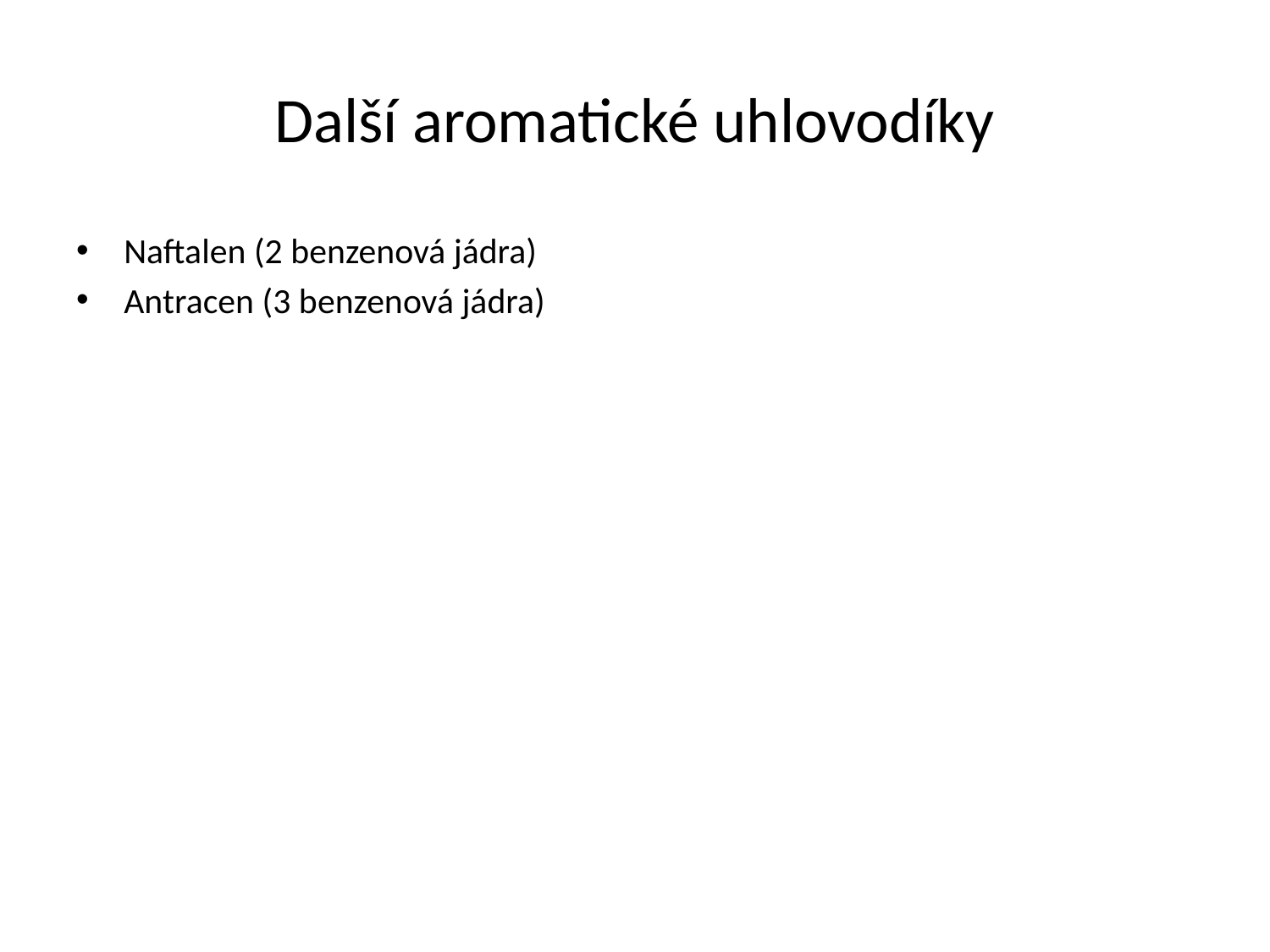

# Další aromatické uhlovodíky
Naftalen (2 benzenová jádra)
Antracen (3 benzenová jádra)